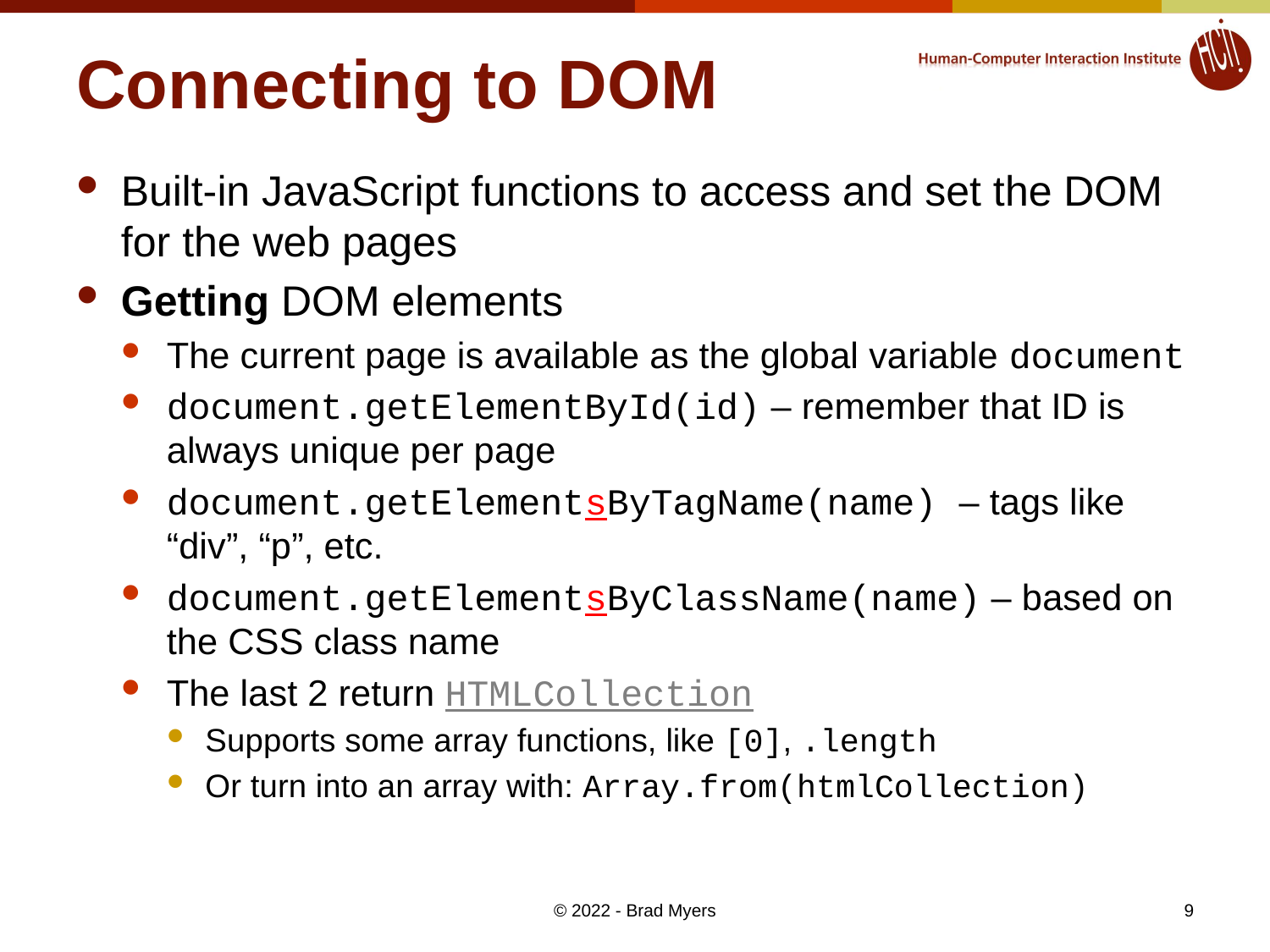

# Connecting to DOM
Built-in JavaScript functions to access and set the DOM for the web pages
Getting DOM elements
The current page is available as the global variable document
document.getElementById(id) – remember that ID is always unique per page
document.getElementsByTagName(name) – tags like “div”, “p”, etc.
document.getElementsByClassName(name) – based on the CSS class name
The last 2 return HTMLCollection
Supports some array functions, like [0], .length
Or turn into an array with: Array.from(htmlCollection)

© 2022 - Brad Myers
9